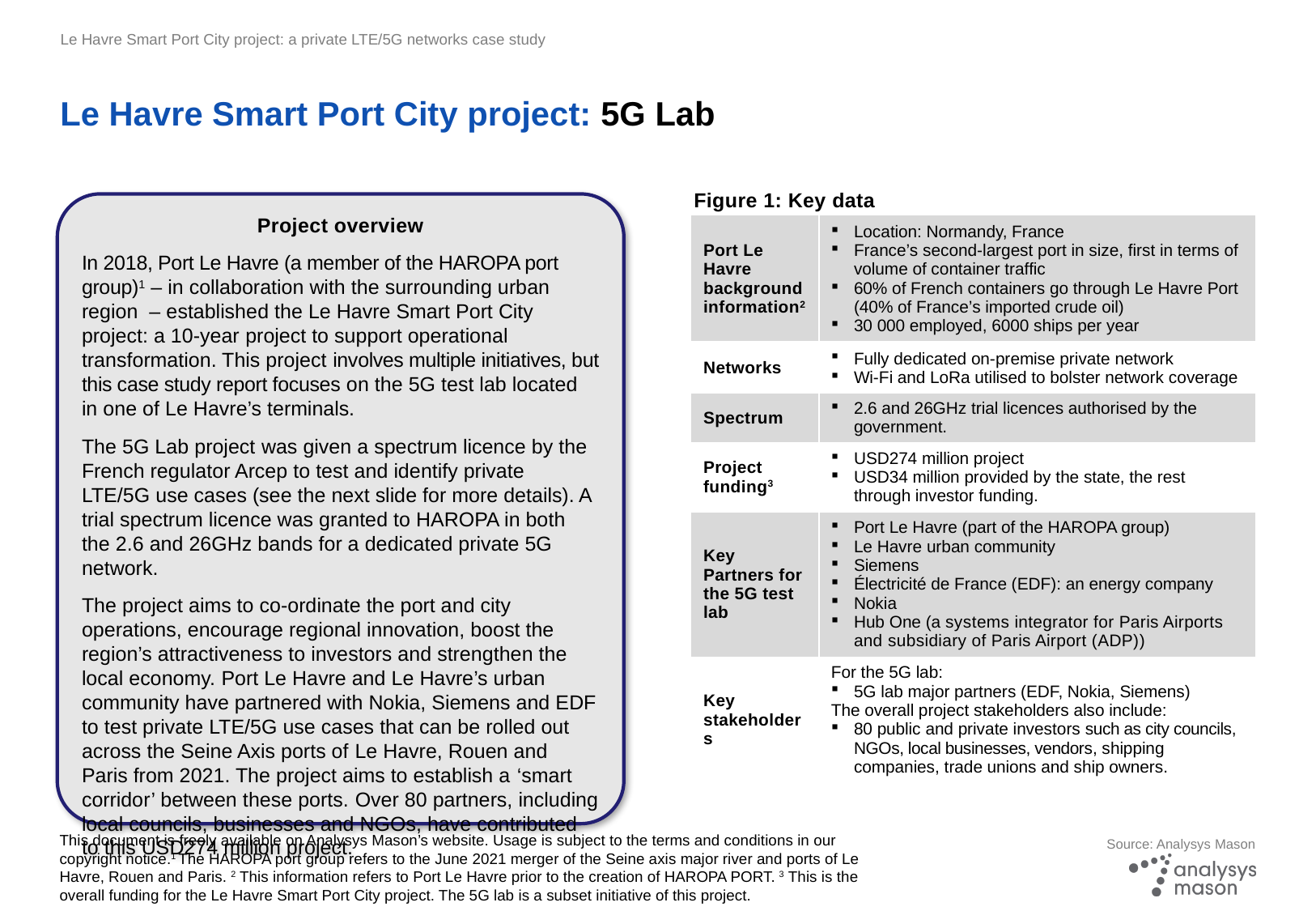

# Le Havre Smart Port City project: 5G Lab
Figure 1: Key data
Project overview
In 2018, Port Le Havre (a member of the HAROPA port group)1 – in collaboration with the surrounding urban region  – established the Le Havre Smart Port City project: a 10-year project to support operational transformation. This project involves multiple initiatives, but this case study report focuses on the 5G test lab located in one of Le Havre’s terminals.
The 5G Lab project was given a spectrum licence by the French regulator Arcep to test and identify private LTE/5G use cases (see the next slide for more details). A trial spectrum licence was granted to HAROPA in both the 2.6 and 26GHz bands for a dedicated private 5G network.
The project aims to co-ordinate the port and city operations, encourage regional innovation, boost the region’s attractiveness to investors and strengthen the local economy. Port Le Havre and Le Havre’s urban community have partnered with Nokia, Siemens and EDF to test private LTE/5G use cases that can be rolled out across the Seine Axis ports of Le Havre, Rouen and Paris from 2021. The project aims to establish a ‘smart corridor’ between these ports. Over 80 partners, including local councils, businesses and NGOs, have contributed to this USD274 million project.

| Port Le Havre background information2 | Location: Normandy, France France’s second-largest port in size, first in terms of volume of container traffic 60% of French containers go through Le Havre Port (40% of France’s imported crude oil) 30 000 employed, 6000 ships per year |
| --- | --- |
| Networks | Fully dedicated on-premise private network Wi-Fi and LoRa utilised to bolster network coverage |
| Spectrum | 2.6 and 26GHz trial licences authorised by the government. |
| Project funding3 | USD274 million project USD34 million provided by the state, the rest through investor funding. |
| Key Partners for the 5G test lab | Port Le Havre (part of the HAROPA group) Le Havre urban community Siemens Électricité de France (EDF): an energy company Nokia Hub One (a systems integrator for Paris Airports and subsidiary of Paris Airport (ADP)) |
| Key stakeholders | For the 5G lab: 5G lab major partners (EDF, Nokia, Siemens) The overall project stakeholders also include: 80 public and private investors such as city councils, NGOs, local businesses, vendors, shipping companies, trade unions and ship owners. |
This document is freely available on Analysys Mason’s website. Usage is subject to the terms and conditions in our copyright notice.1 The HAROPA port group refers to the June 2021 merger of the Seine axis major river and ports of Le Havre, Rouen and Paris. 2 This information refers to Port Le Havre prior to the creation of HAROPA PORT. 3 This is the overall funding for the Le Havre Smart Port City project. The 5G lab is a subset initiative of this project.
Source: Analysys Mason